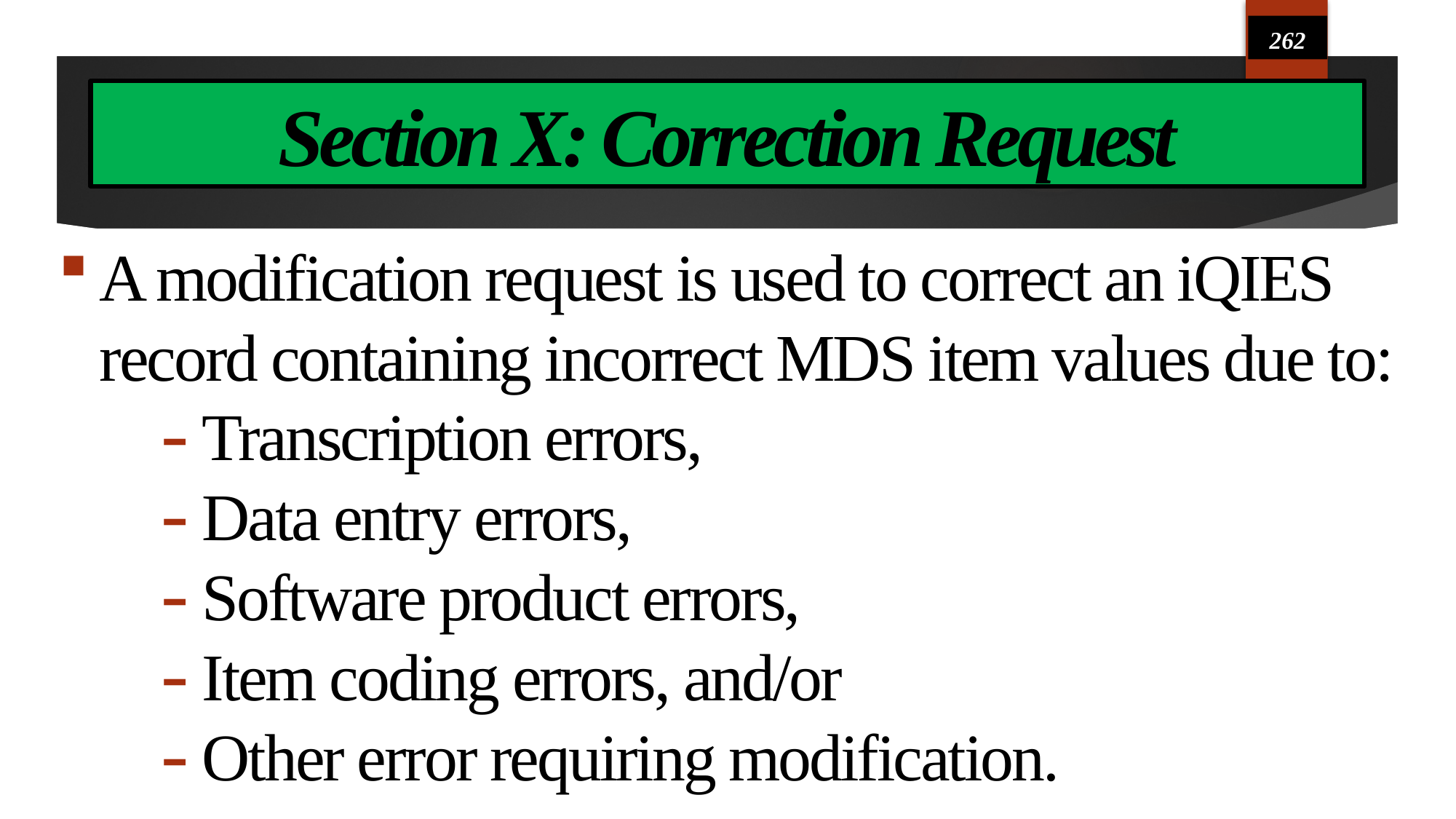

262
# Section X: Correction Request
A modification request is used to correct an iQIES record containing incorrect MDS item values due to:
Transcription errors,
Data entry errors,
Software product errors,
Item coding errors, and/or
Other error requiring modification.